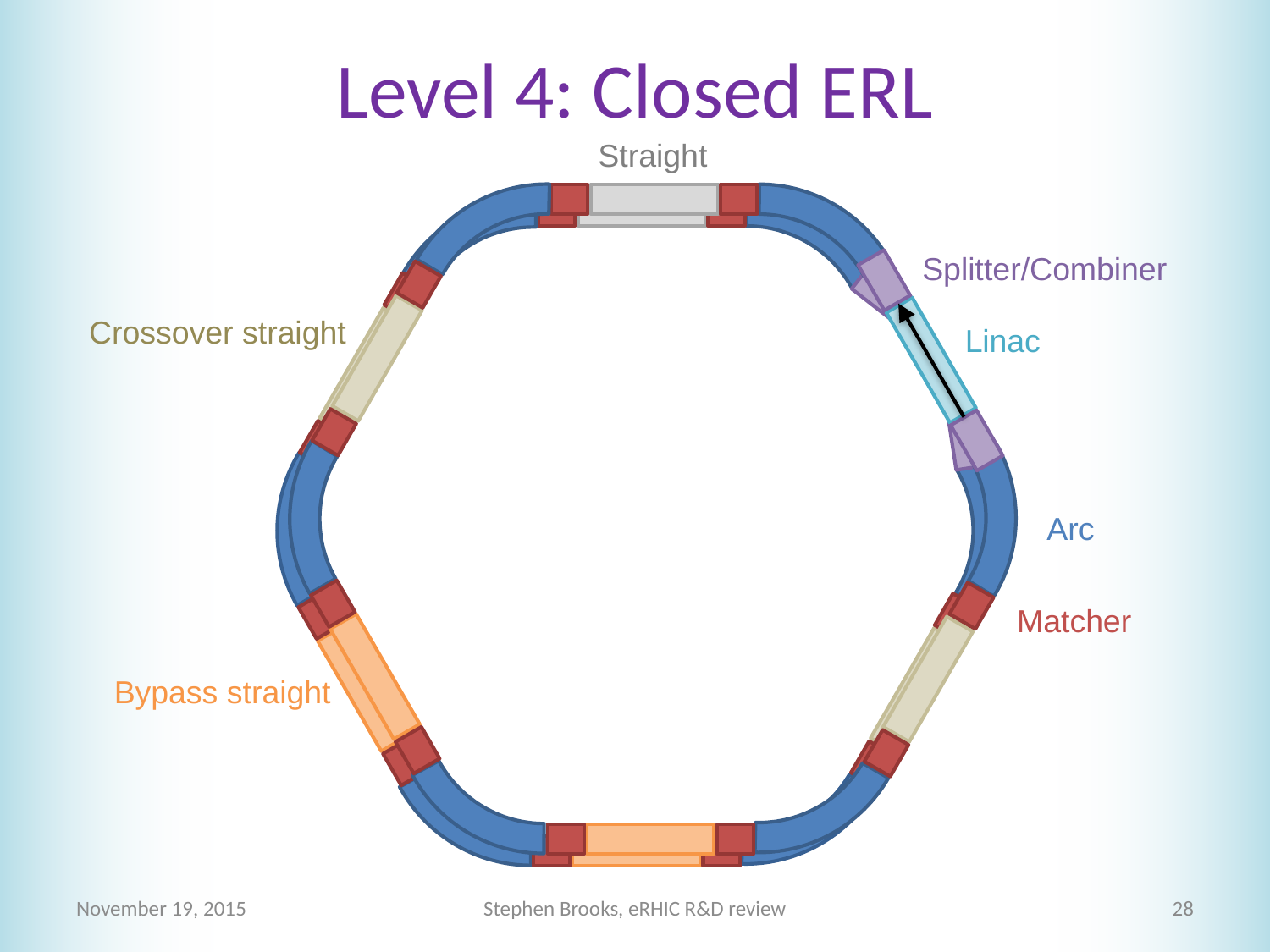

# Level 4: Closed ERL
Straight

Splitter/Combiner
Crossover straight
Linac
Arc
Matcher
Bypass straight
November 19, 2015
Stephen Brooks, eRHIC R&D review
28